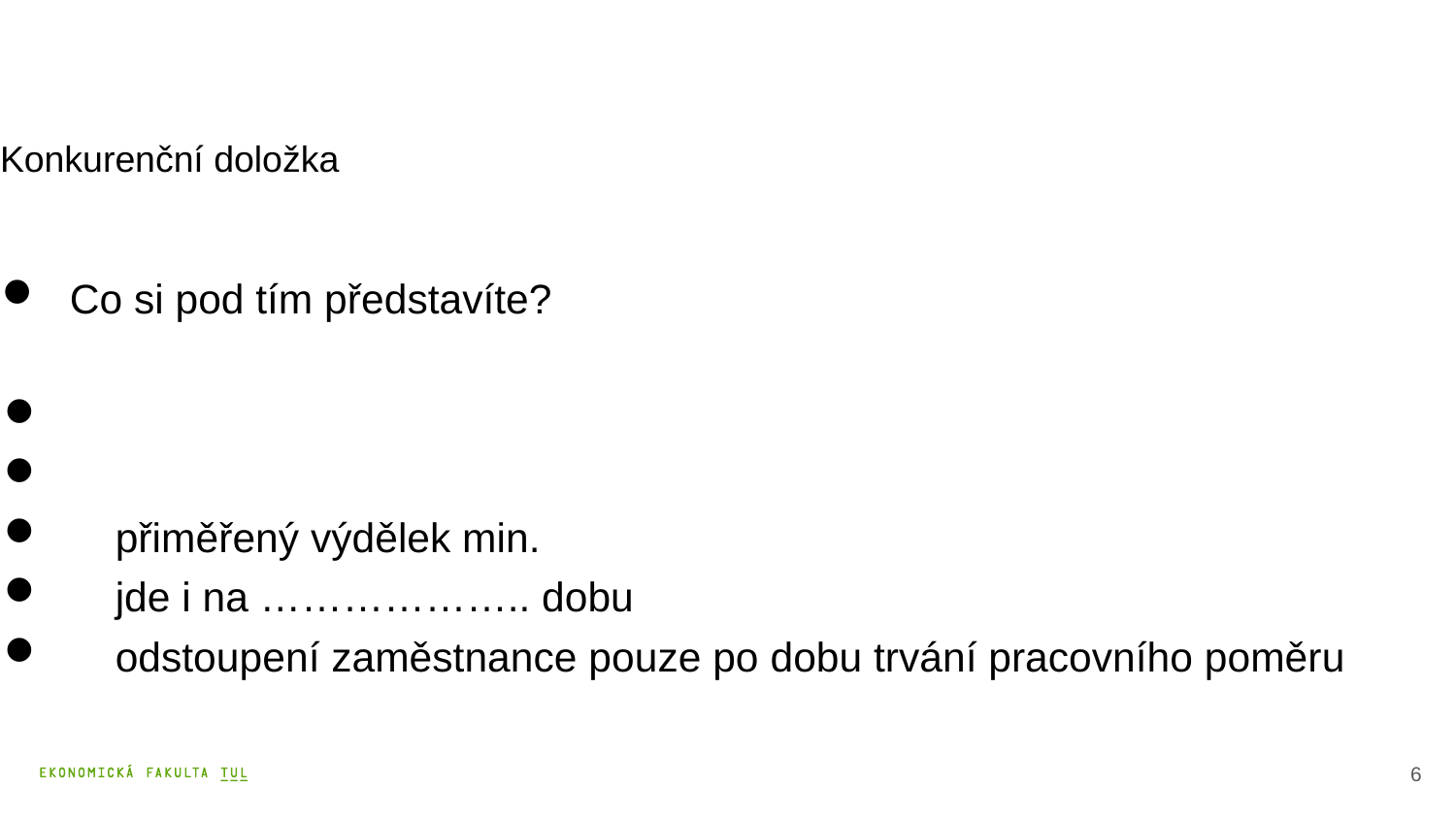

Konkurenční doložka
Co si pod tím představíte?

    přiměřený výdělek min.
    jde i na ……………….. dobu
    odstoupení zaměstnance pouze po dobu trvání pracovního poměru
6